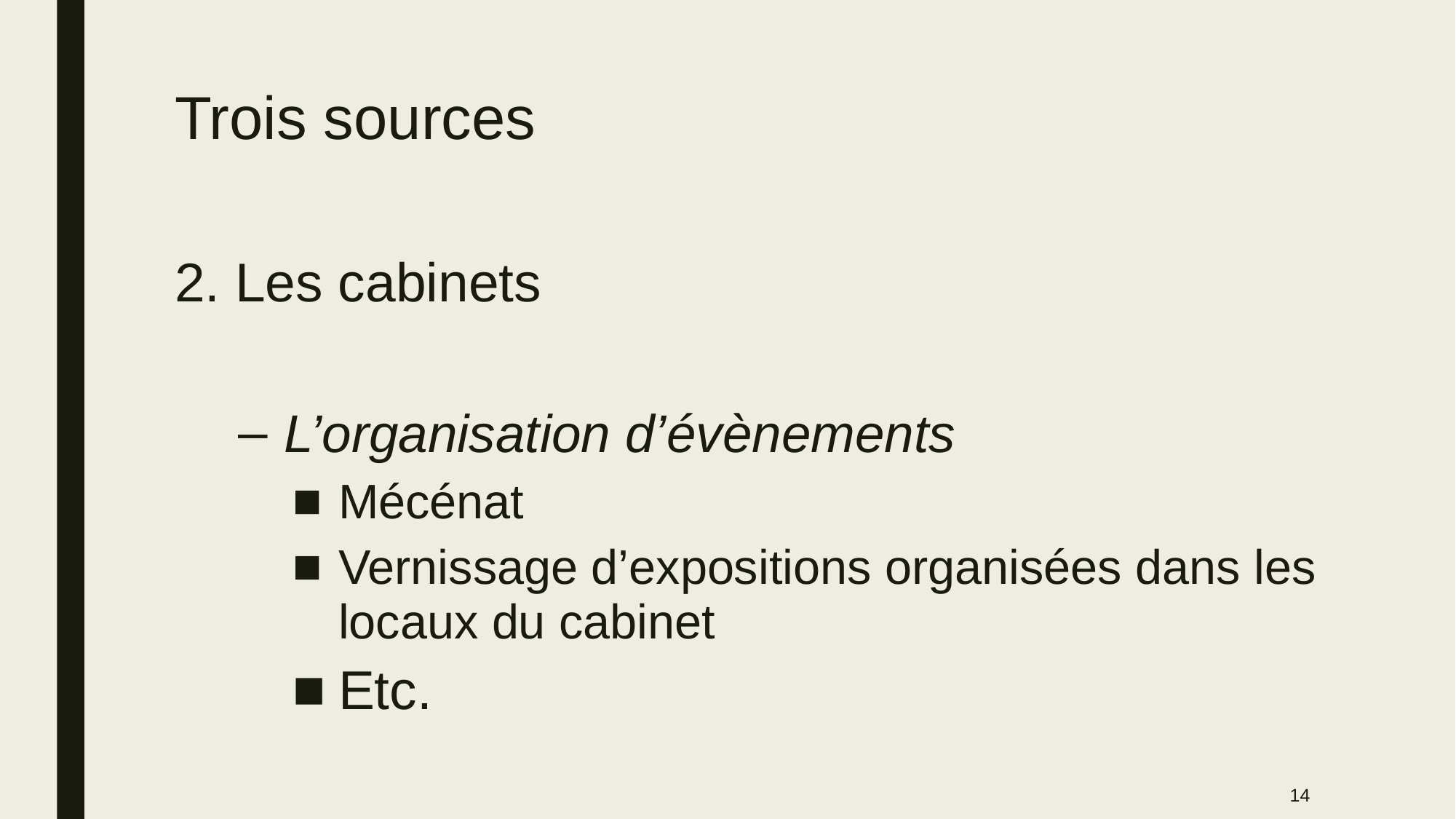

# Trois sources
2. Les cabinets

L’organisation d’évènements
Mécénat
Vernissage d’expositions organisées dans les locaux du cabinet
Etc.

14